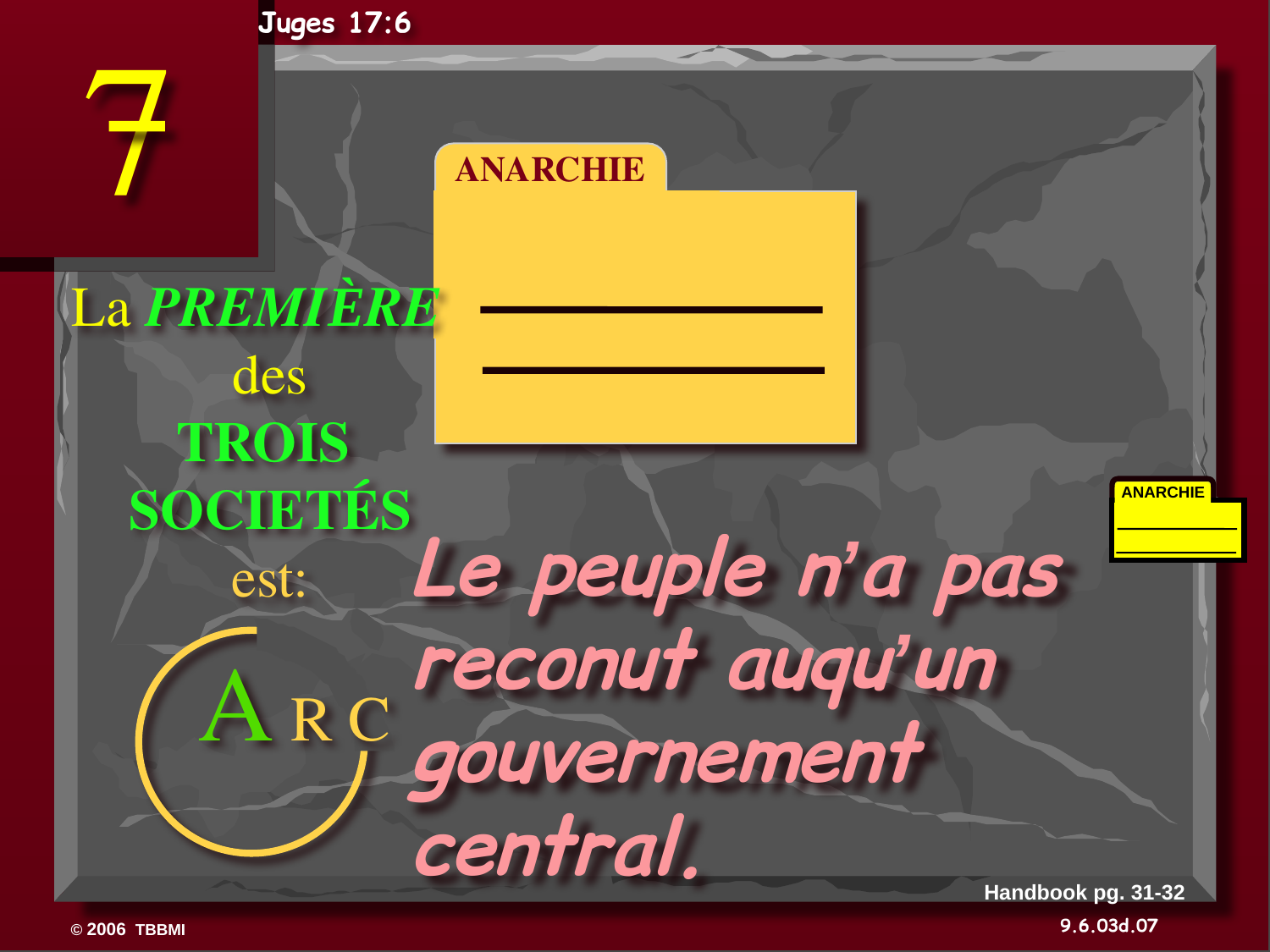

Juges 17:6
7

ANARCHIE

La PREMIÈRE
des
TROIS
SOCIETÉS
est:

ANARCHIE

350

Le peuple n’a pas reconut auqu’un gouvernement central.

A R C

Handbook pg. 31-32
07